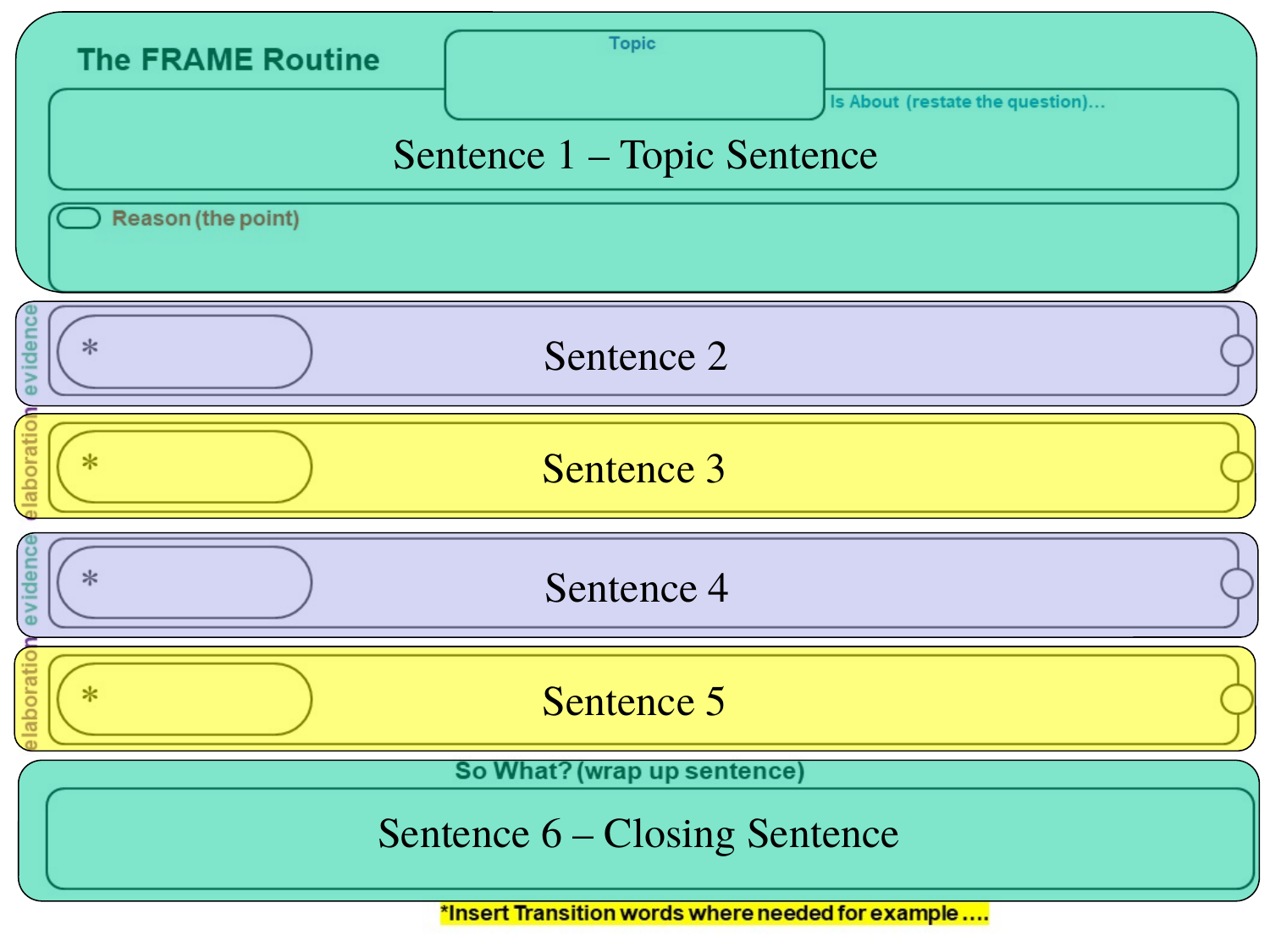

Sentence 1 – Topic Sentence
Sentence 2
Sentence 3
Sentence 4
Sentence 5
Sentence 6 – Closing Sentence